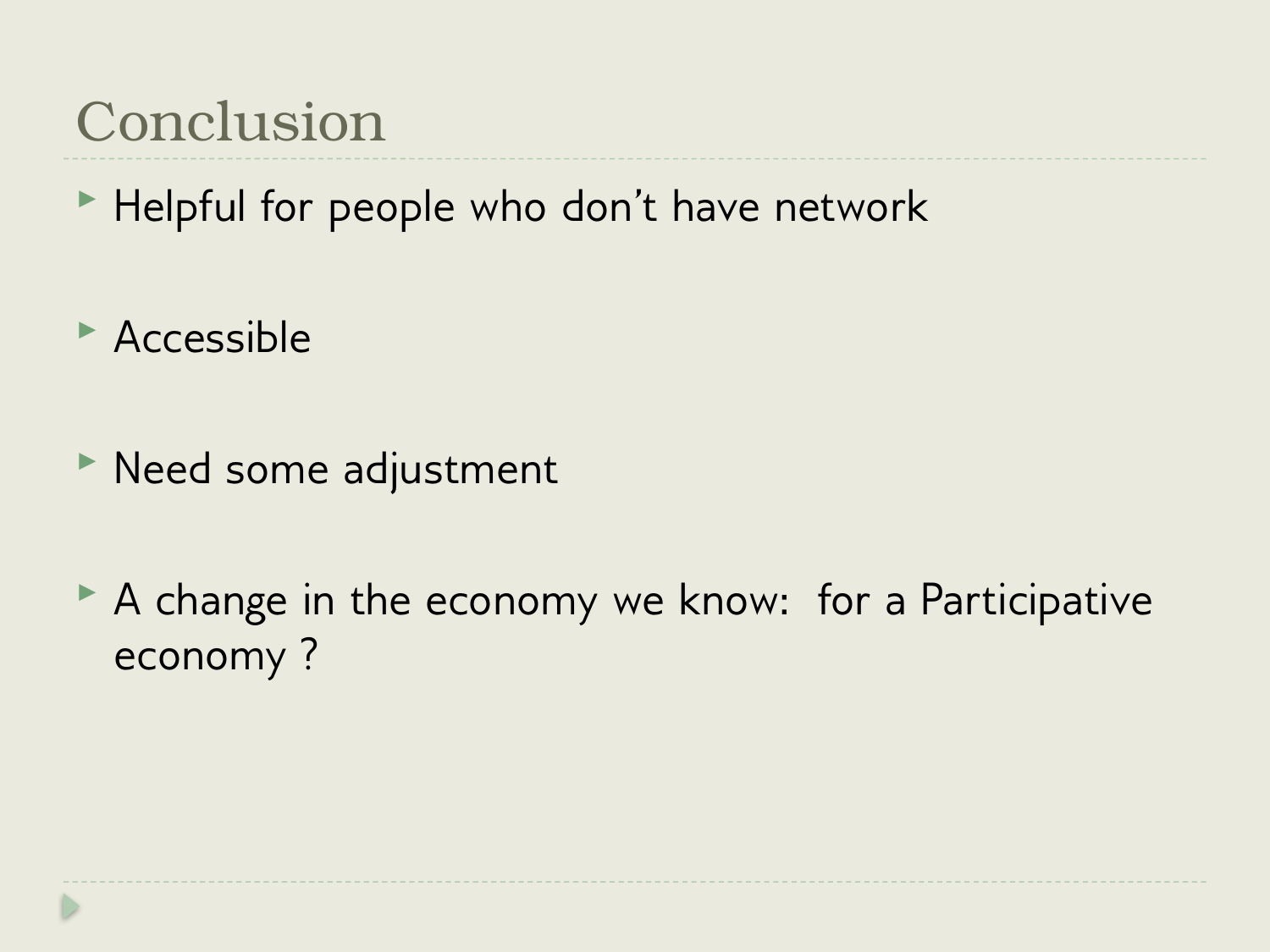

# Conclusion
Helpful for people who don’t have network

Accessible

Need some adjustment

A change in the economy we know:  for a Participative economy ?